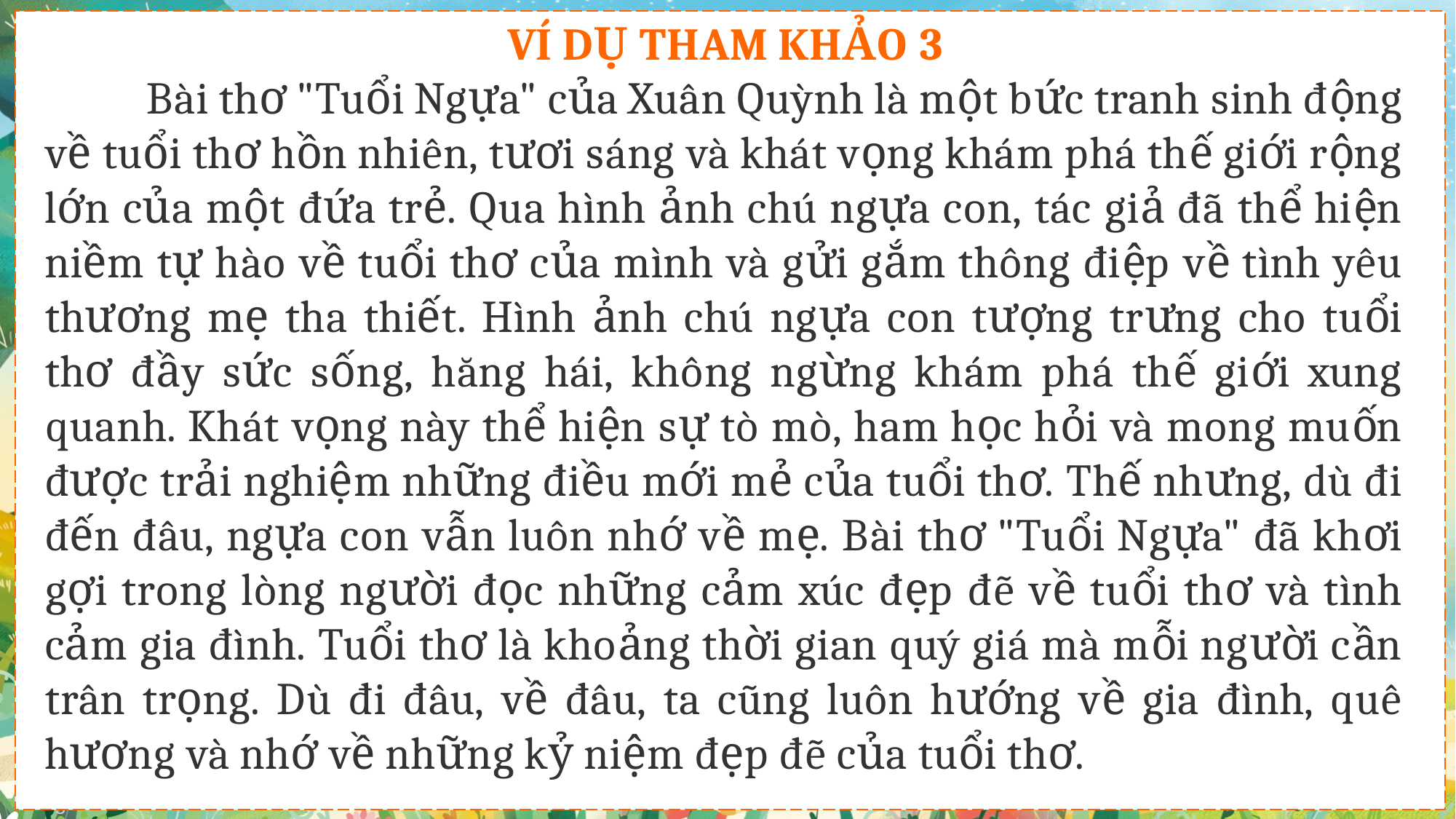

VÍ DỤ THAM KHẢO 3

          Bài thơ "Tuổi Ngựa" của Xuân Quỳnh là một bức tranh sinh động về tuổi thơ hồn nhiên, tươi sáng và khát vọng khám phá thế giới rộng lớn của một đứa trẻ. Qua hình ảnh chú ngựa con, tác giả đã thể hiện niềm tự hào về tuổi thơ của mình và gửi gắm thông điệp về tình yêu thương mẹ tha thiết. Hình ảnh chú ngựa con tượng trưng cho tuổi thơ đầy sức sống, hăng hái, không ngừng khám phá thế giới xung quanh. Khát vọng này thể hiện sự tò mò, ham học hỏi và mong muốn được trải nghiệm những điều mới mẻ của tuổi thơ. Thế nhưng, dù đi đến đâu, ngựa con vẫn luôn nhớ về mẹ. Bài thơ "Tuổi Ngựa" đã khơi gợi trong lòng người đọc những cảm xúc đẹp đẽ về tuổi thơ và tình cảm gia đình. Tuổi thơ là khoảng thời gian quý giá mà mỗi người cần trân trọng. Dù đi đâu, về đâu, ta cũng luôn hướng về gia đình, quê hương và nhớ về những kỷ niệm đẹp đẽ của tuổi thơ.